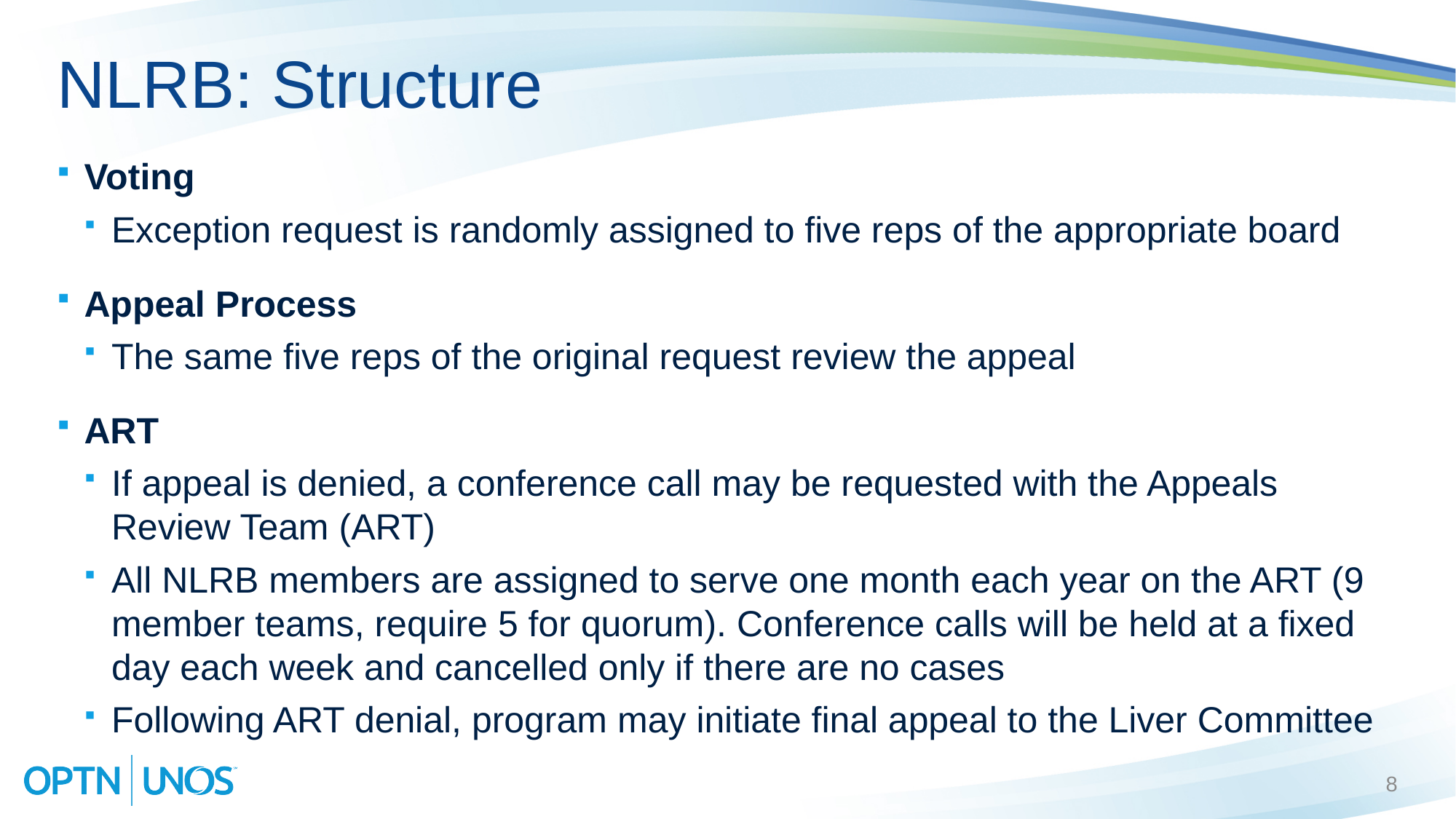

# NLRB: Structure
Voting
Exception request is randomly assigned to five reps of the appropriate board
Appeal Process
The same five reps of the original request review the appeal
ART
If appeal is denied, a conference call may be requested with the Appeals Review Team (ART)
All NLRB members are assigned to serve one month each year on the ART (9 member teams, require 5 for quorum). Conference calls will be held at a fixed day each week and cancelled only if there are no cases
Following ART denial, program may initiate final appeal to the Liver Committee

8